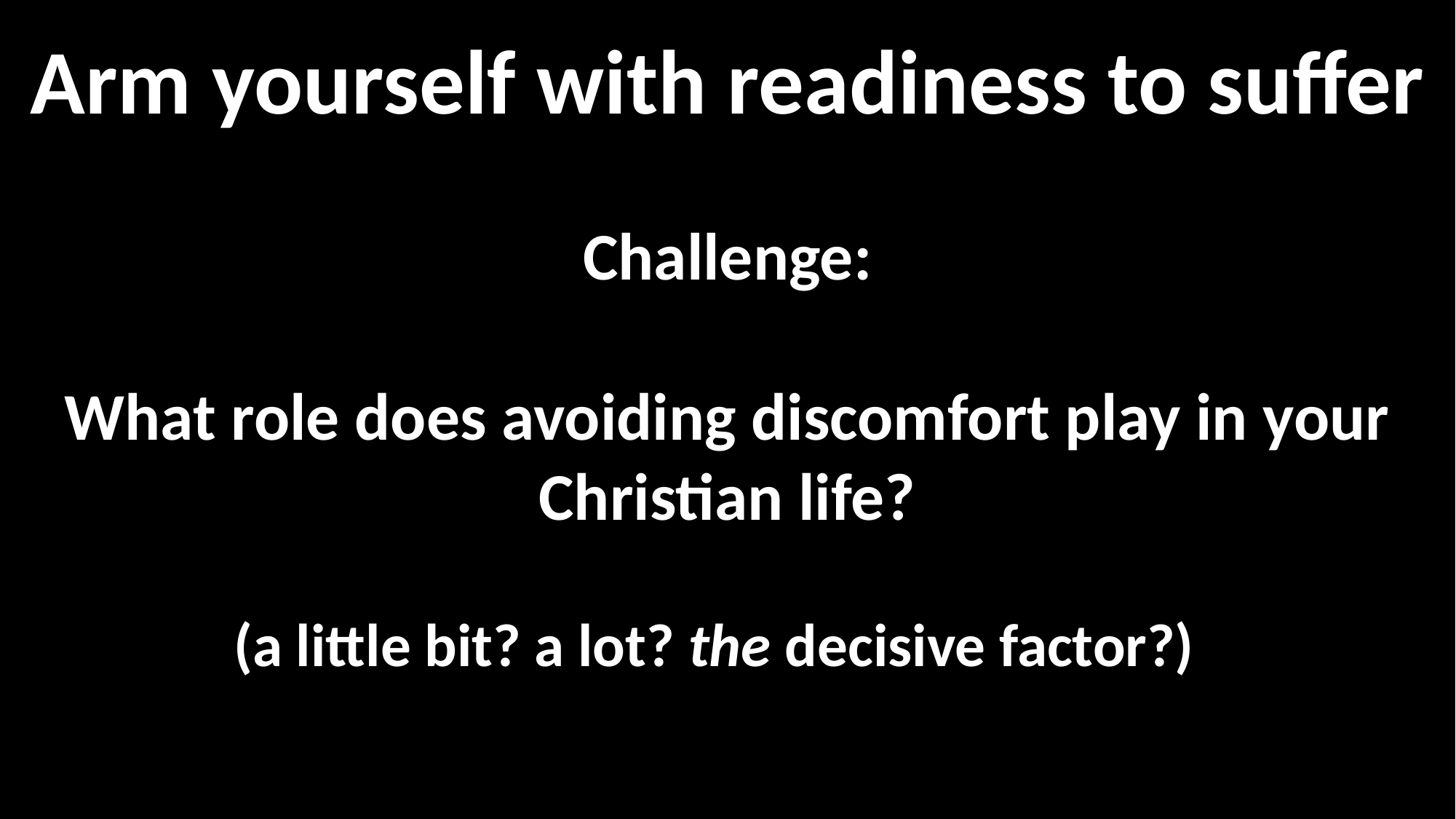

Arm yourself with readiness to suffer
Challenge:

What role does avoiding discomfort play in your Christian life?

(a little bit? a lot? the decisive factor?)